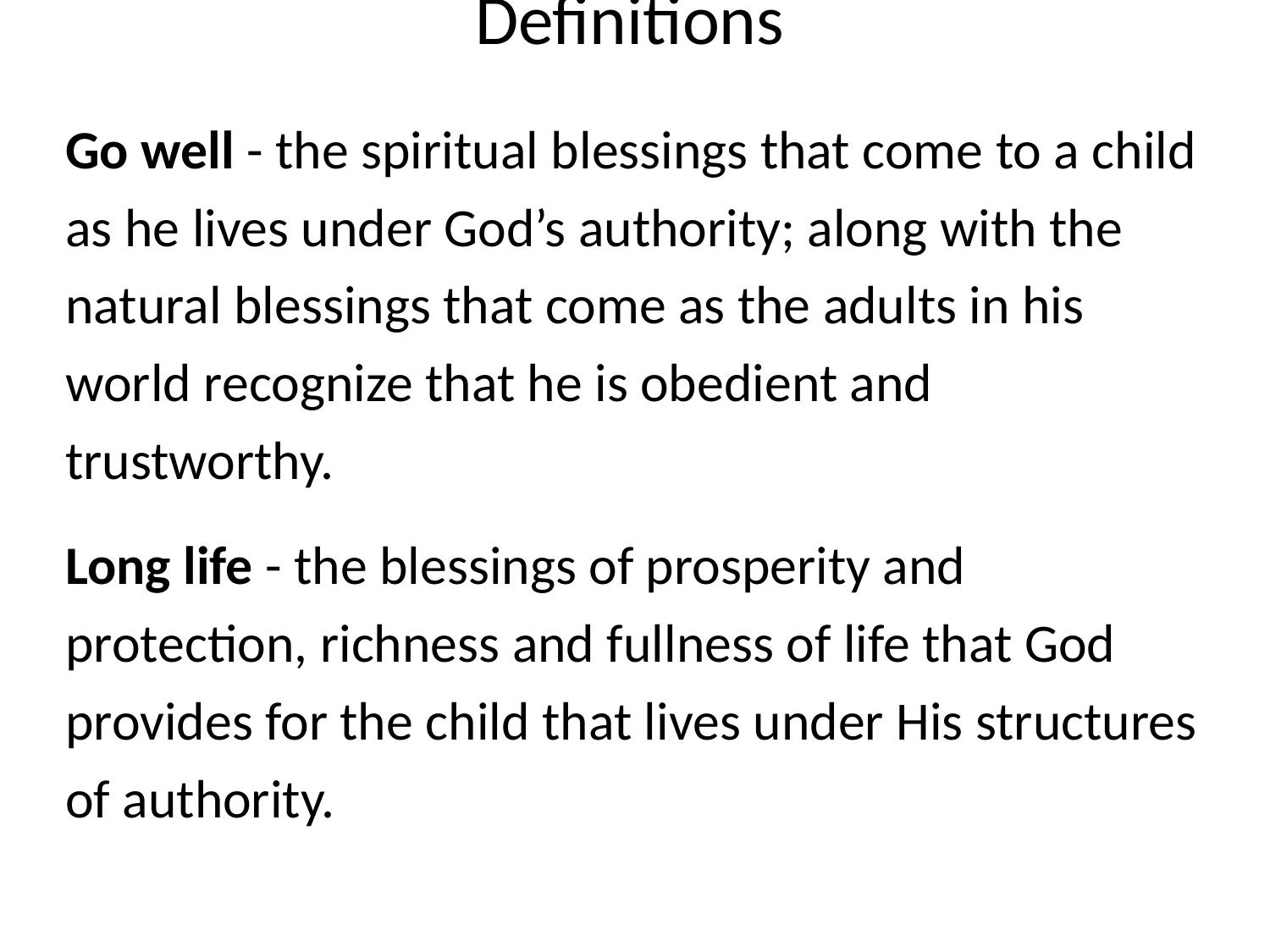

# Definitions
Go well - the spiritual blessings that come to a child as he lives under God’s authority; along with the natural blessings that come as the adults in his world recognize that he is obedient and trustworthy.
Long life - the blessings of prosperity and protection, richness and fullness of life that God provides for the child that lives under His structures of authority.